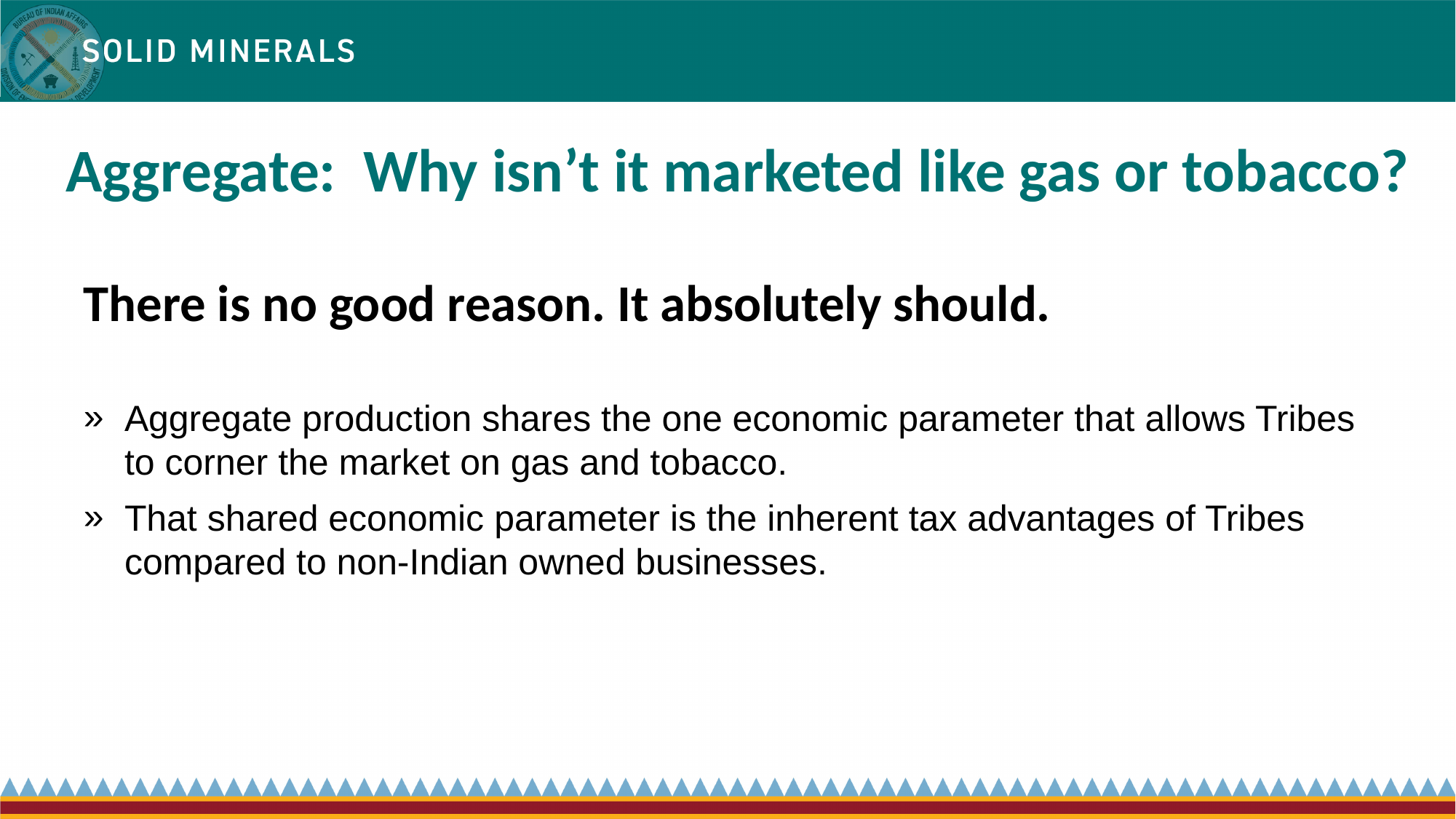

# Aggregate:  Why isn’t it marketed like gas or tobacco?
There is no good reason. It absolutely should.

Aggregate production shares the one economic parameter that allows Tribes to corner the market on gas and tobacco.
That shared economic parameter is the inherent tax advantages of Tribes compared to non-Indian owned businesses.